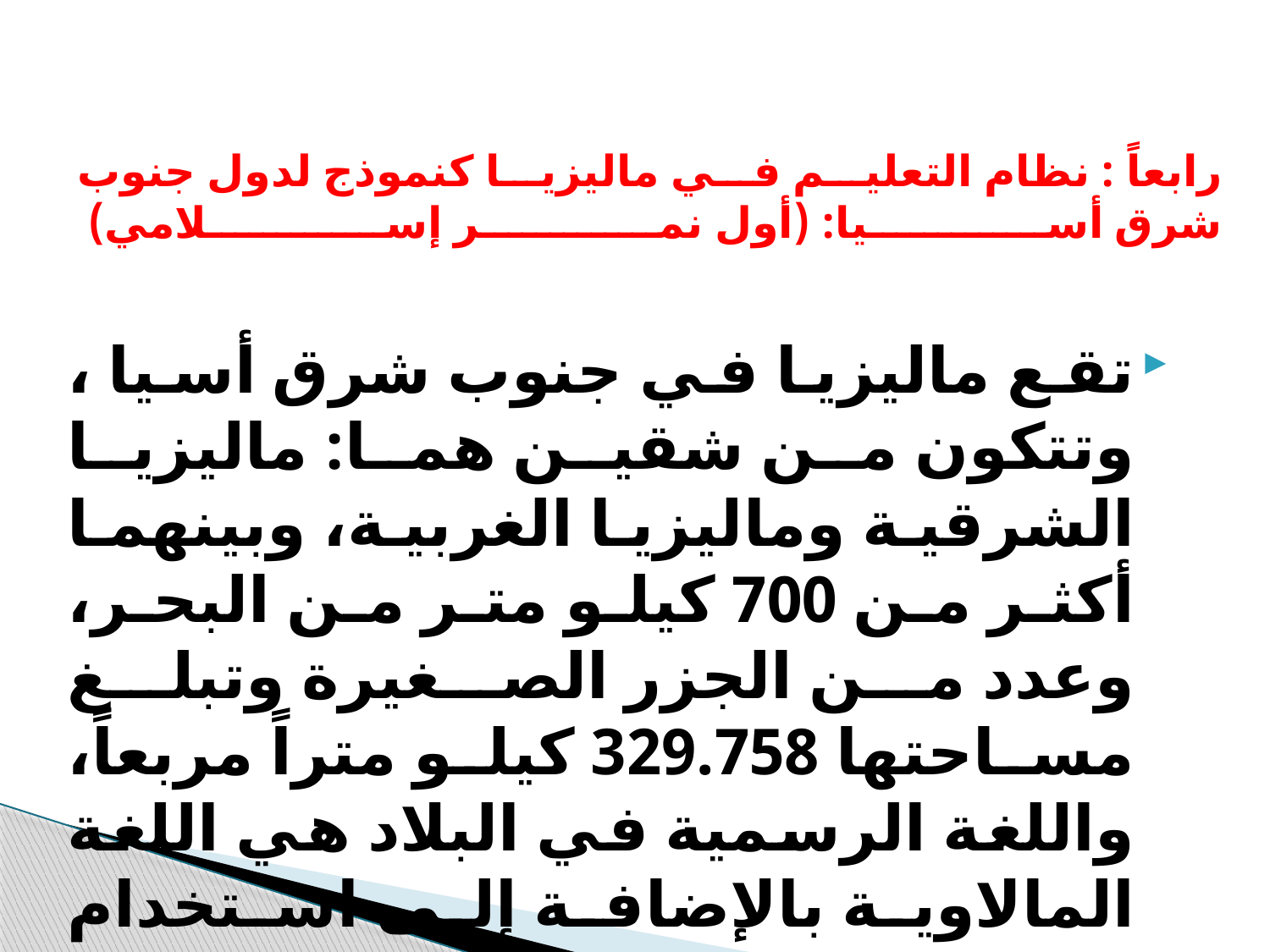

# رابعاً : نظام التعليم في ماليزيا كنموذج لدول جنوب شرق أسيا: (أول نمر إسلامي)
تقع ماليزيا في جنوب شرق أسيا ، وتتكون من شقين هما: ماليزيا الشرقية وماليزيا الغربية، وبينهما أكثر من 700 كيلو متر من البحر، وعدد من الجزر الصغيرة وتبلغ مساحتها 329.758 كيلو متراً مربعاً، واللغة الرسمية في البلاد هي اللغة المالاوية بالإضافة إلى استخدام اللغات الإنجليزية والصينية والهندية كلغات ثانية.